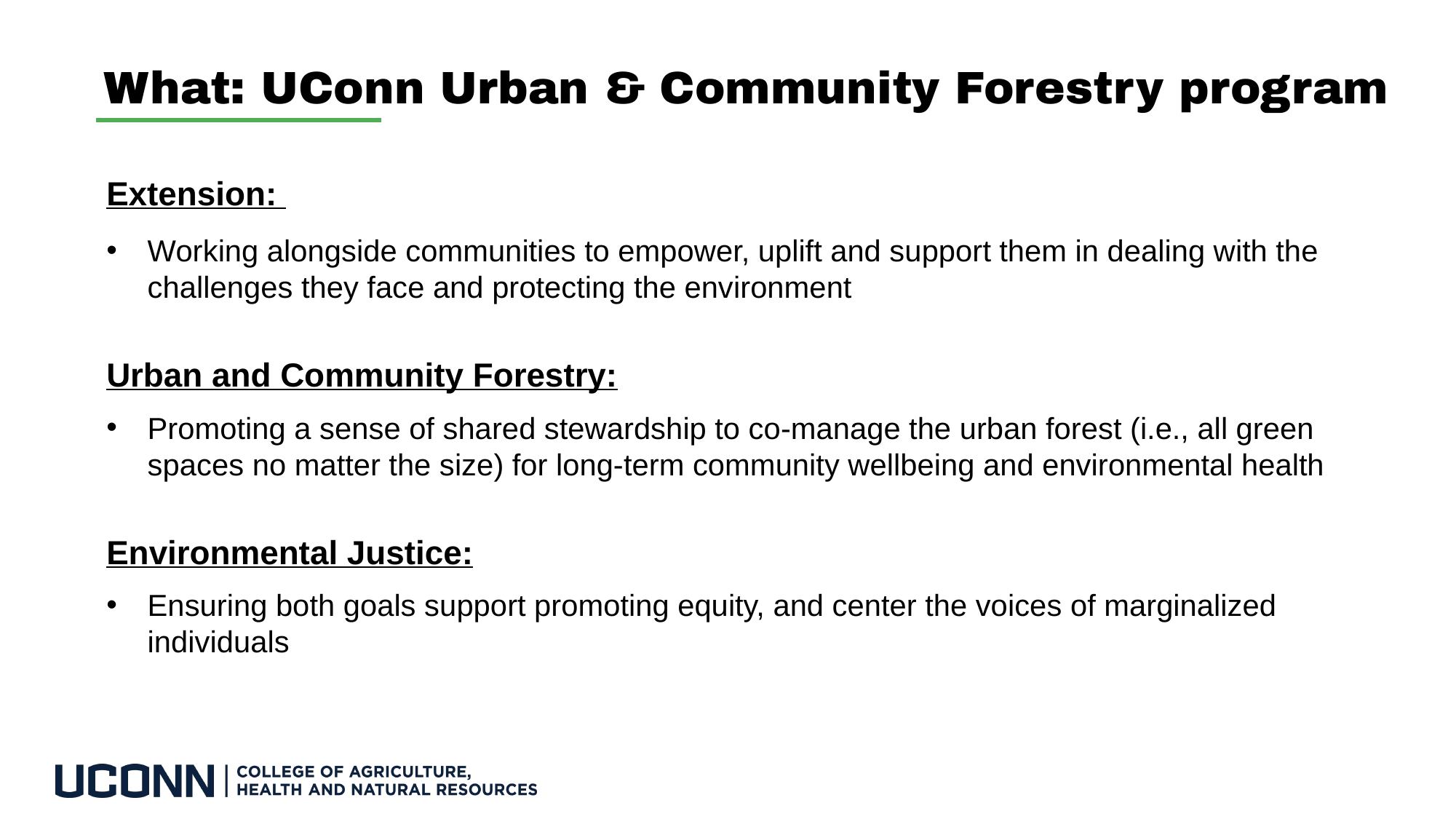

What: UConn Urban & Community Forestry program
Extension:

Working alongside communities to empower, uplift and support them in dealing with the challenges they face and protecting the environment

Urban and Community Forestry:
Promoting a sense of shared stewardship to co-manage the urban forest (i.e., all green spaces no matter the size) for long-term community wellbeing and environmental health

Environmental Justice:
Ensuring both goals support promoting equity, and center the voices of marginalized individuals